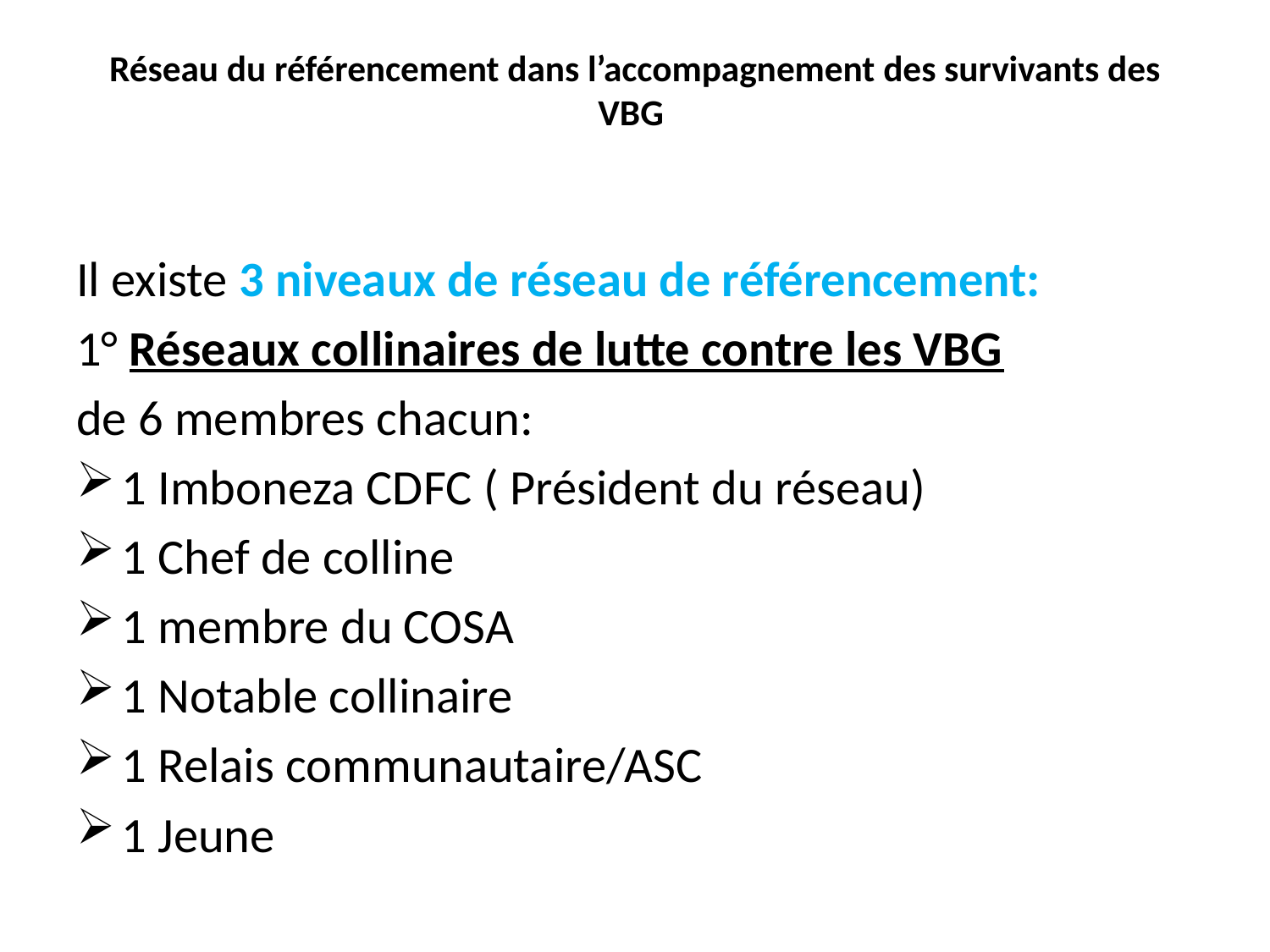

# Réseau du référencement dans l’accompagnement des survivants des VBG
Il existe 3 niveaux de réseau de référencement:
1° Réseaux collinaires de lutte contre les VBG
de 6 membres chacun:
1 Imboneza CDFC ( Président du réseau)
1 Chef de colline
1 membre du COSA
1 Notable collinaire
1 Relais communautaire/ASC
1 Jeune